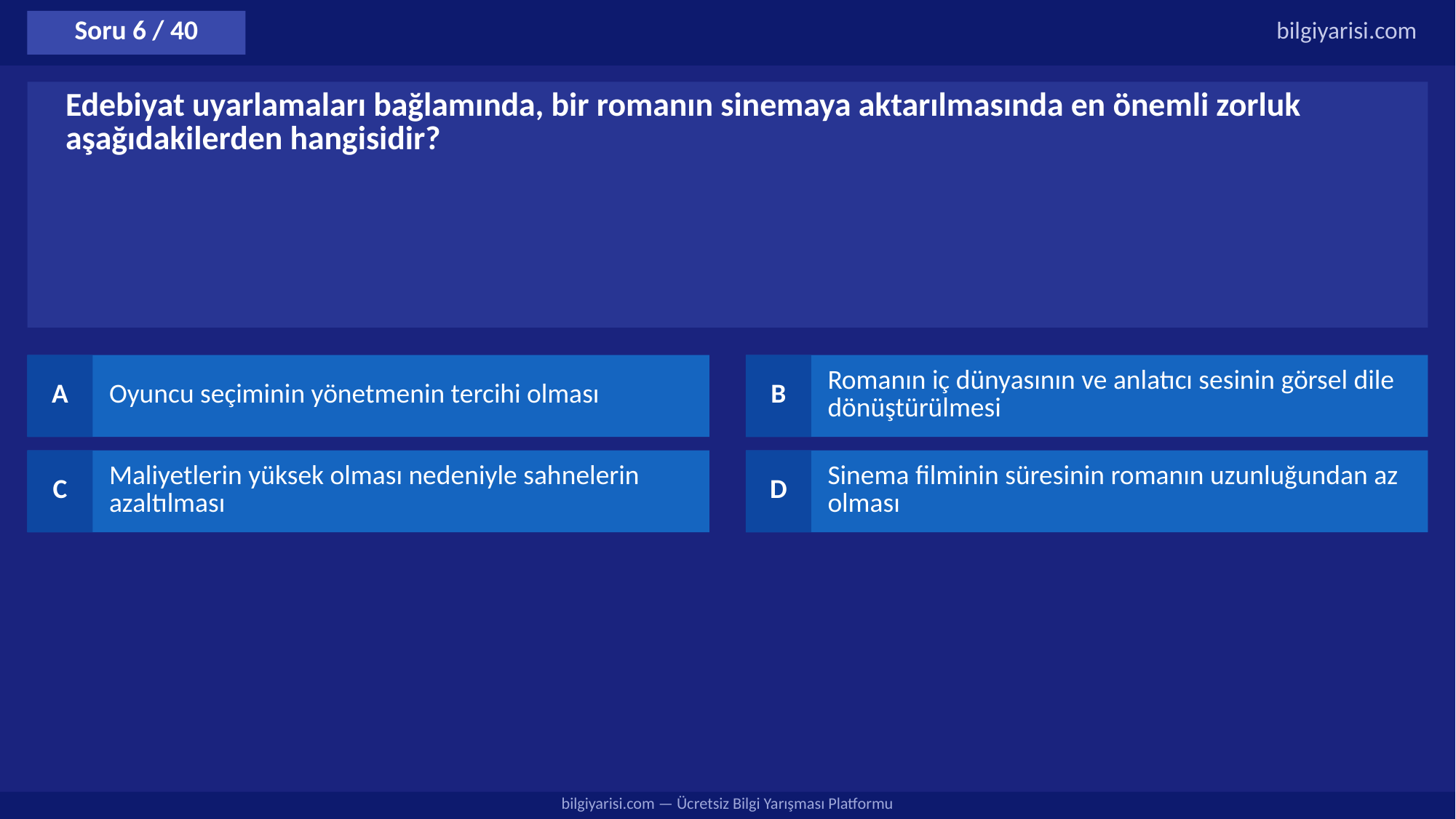

Soru 6 / 40
bilgiyarisi.com

Edebiyat uyarlamaları bağlamında, bir romanın sinemaya aktarılmasında en önemli zorluk aşağıdakilerden hangisidir?

A
Oyuncu seçiminin yönetmenin tercihi olması

B
Romanın iç dünyasının ve anlatıcı sesinin görsel dile dönüştürülmesi

C
Maliyetlerin yüksek olması nedeniyle sahnelerin azaltılması

D
Sinema filminin süresinin romanın uzunluğundan az olması
bilgiyarisi.com — Ücretsiz Bilgi Yarışması Platformu